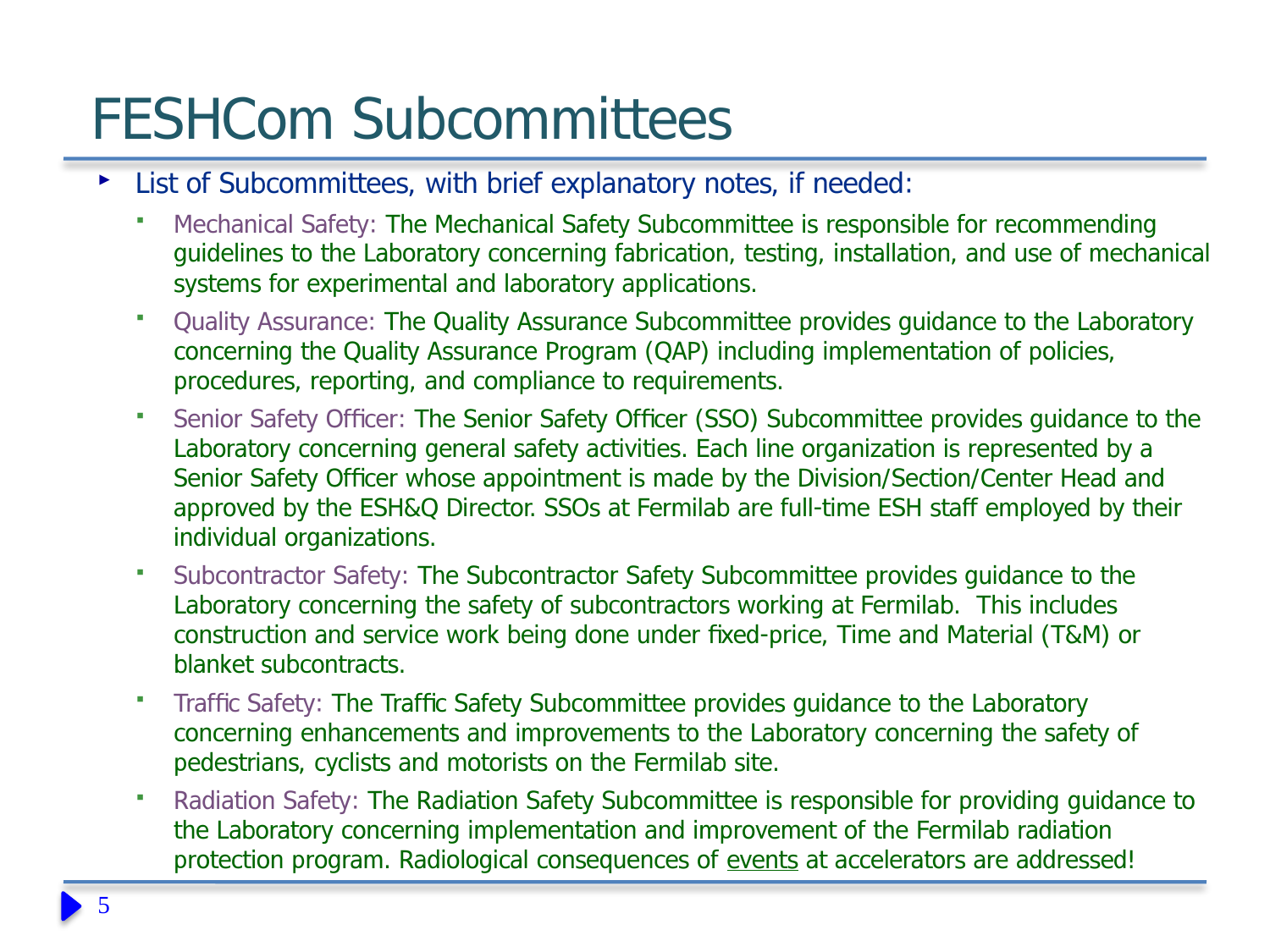

# FESHCom Subcommittees
List of Subcommittees, with brief explanatory notes, if needed:
Mechanical Safety: The Mechanical Safety Subcommittee is responsible for recommending guidelines to the Laboratory concerning fabrication, testing, installation, and use of mechanical systems for experimental and laboratory applications.
Quality Assurance: The Quality Assurance Subcommittee provides guidance to the Laboratory concerning the Quality Assurance Program (QAP) including implementation of policies, procedures, reporting, and compliance to requirements.
Senior Safety Officer: The Senior Safety Officer (SSO) Subcommittee provides guidance to the Laboratory concerning general safety activities. Each line organization is represented by a Senior Safety Officer whose appointment is made by the Division/Section/Center Head and approved by the ESH&Q Director. SSOs at Fermilab are full-time ESH staff employed by their individual organizations.
Subcontractor Safety: The Subcontractor Safety Subcommittee provides guidance to the Laboratory concerning the safety of subcontractors working at Fermilab.  This includes construction and service work being done under fixed-price, Time and Material (T&M) or blanket subcontracts.
Traffic Safety: The Traffic Safety Subcommittee provides guidance to the Laboratory concerning enhancements and improvements to the Laboratory concerning the safety of pedestrians, cyclists and motorists on the Fermilab site.
Radiation Safety: The Radiation Safety Subcommittee is responsible for providing guidance to the Laboratory concerning implementation and improvement of the Fermilab radiation protection program. Radiological consequences of events at accelerators are addressed!

5